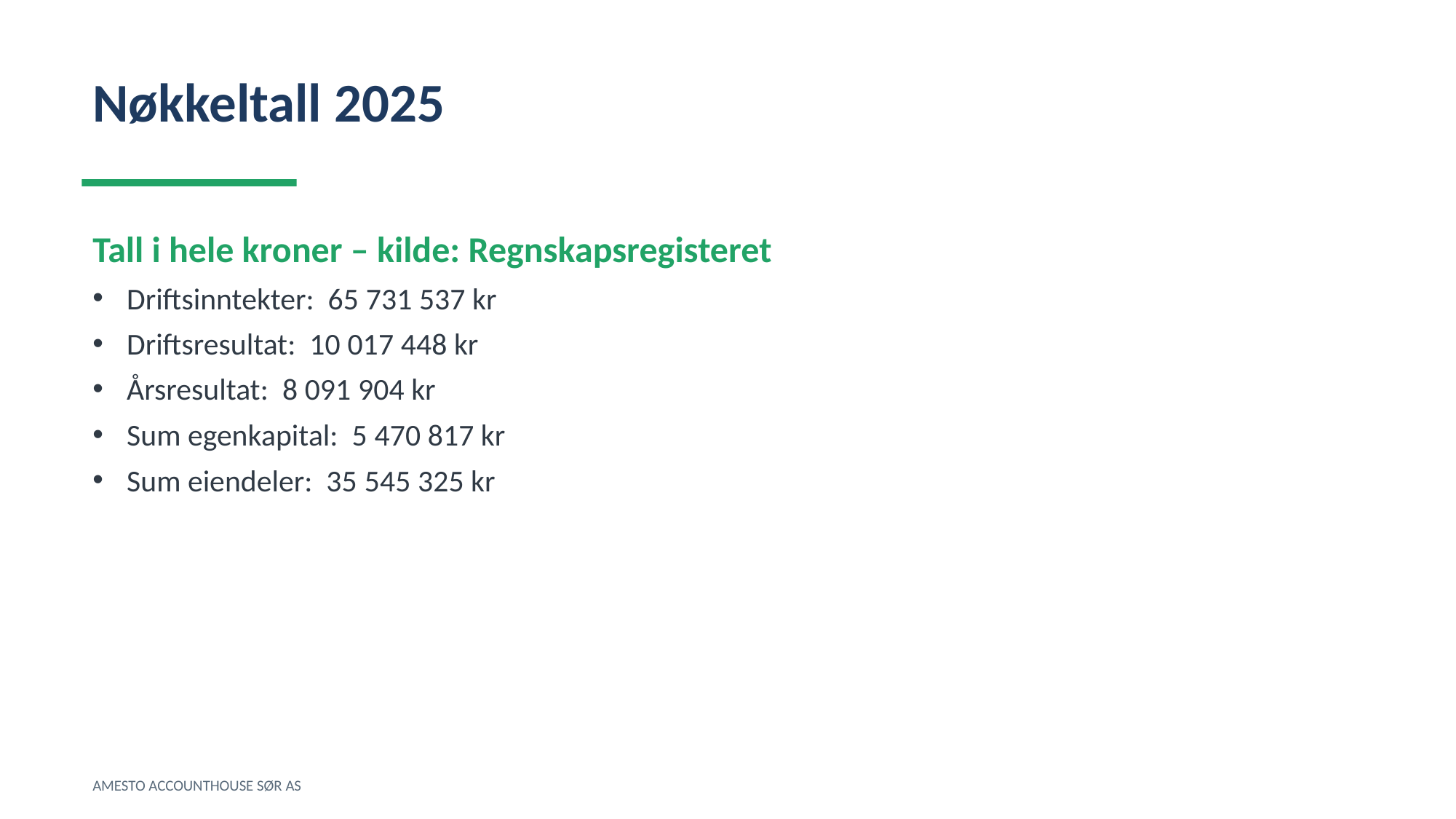

Nøkkeltall 2025

Tall i hele kroner – kilde: Regnskapsregisteret
Driftsinntekter:  65 731 537 kr
Driftsresultat:  10 017 448 kr
Årsresultat:  8 091 904 kr
Sum egenkapital:  5 470 817 kr
Sum eiendeler:  35 545 325 kr
AMESTO ACCOUNTHOUSE SØR AS